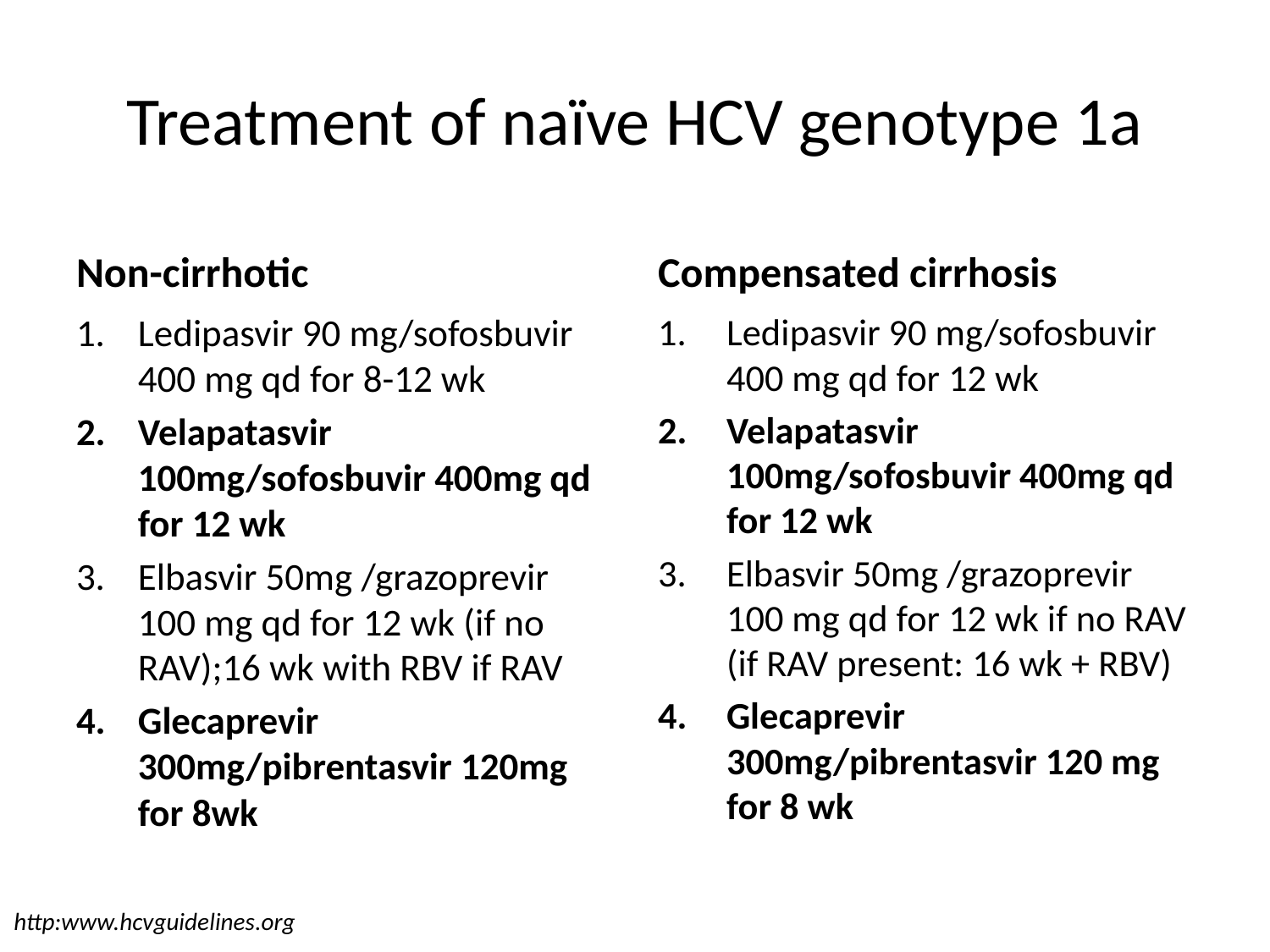

# Treatment of naïve HCV genotype 1a
Non-cirrhotic
Compensated cirrhosis
Ledipasvir 90 mg/sofosbuvir 400 mg qd for 8-12 wk
Velapatasvir 100mg/sofosbuvir 400mg qd for 12 wk
Elbasvir 50mg /grazoprevir 100 mg qd for 12 wk (if no RAV);16 wk with RBV if RAV
Glecaprevir 300mg/pibrentasvir 120mg for 8wk

Ledipasvir 90 mg/sofosbuvir 400 mg qd for 12 wk
Velapatasvir 100mg/sofosbuvir 400mg qd for 12 wk
Elbasvir 50mg /grazoprevir 100 mg qd for 12 wk if no RAV (if RAV present: 16 wk + RBV)
Glecaprevir 300mg/pibrentasvir 120 mg for 8 wk

                                                         http:www.hcvguidelines.org